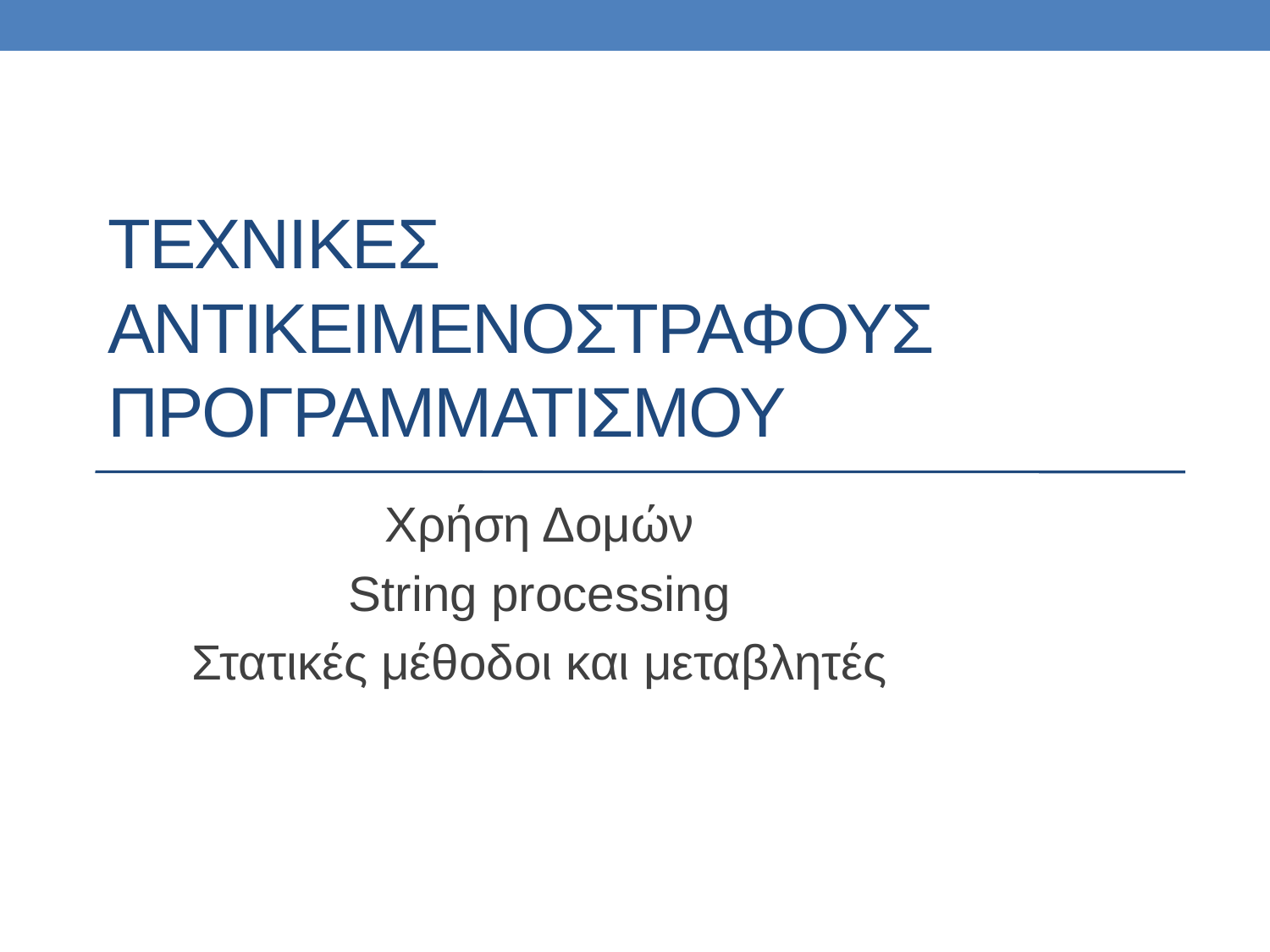

# ΤΕΧΝΙΚΕΣ Αντικειμενοστραφουσ προγραμματισμου
Χρήση Δομών
String processing
Στατικές μέθοδοι και μεταβλητές